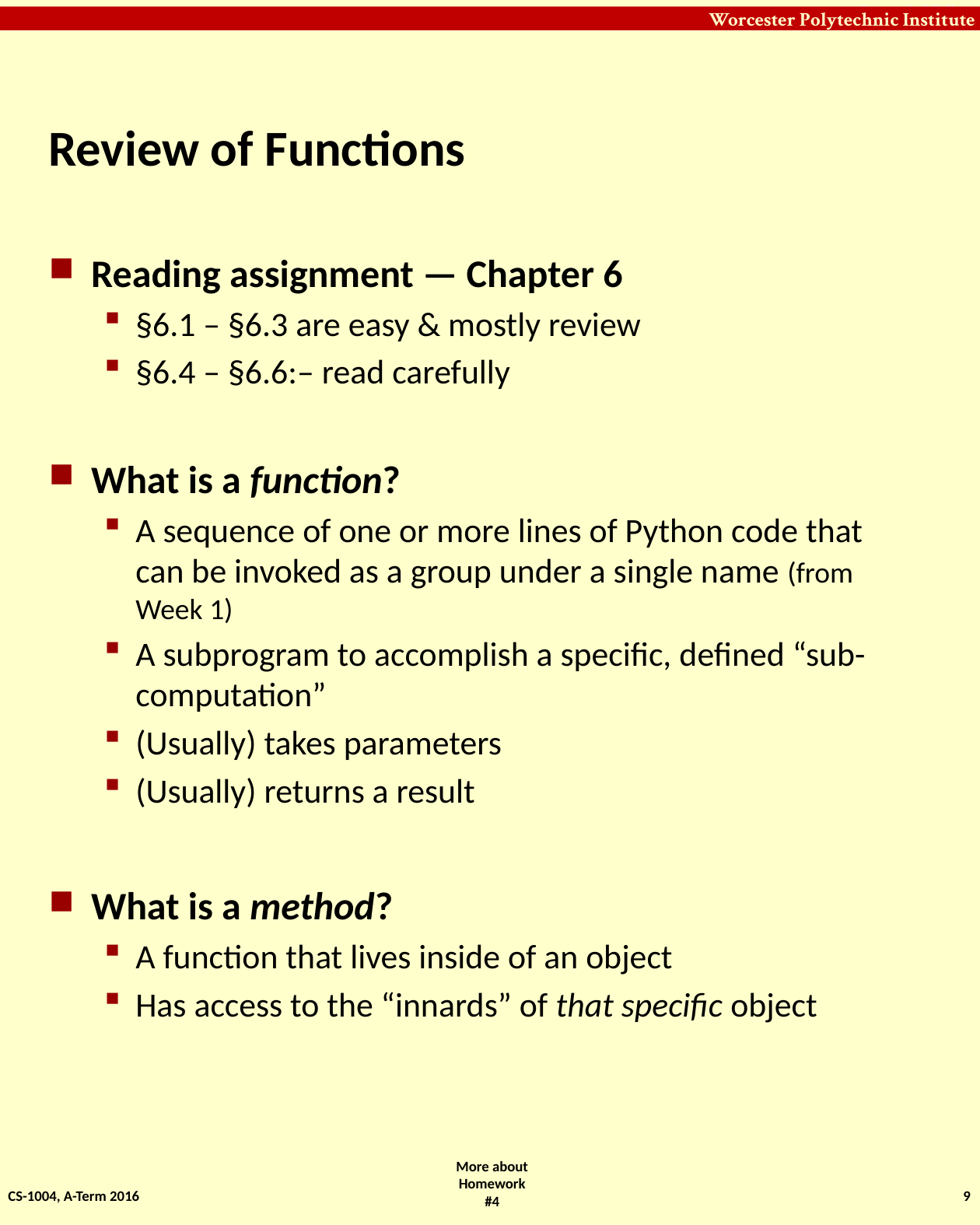

# Review of Functions
Reading assignment — Chapter 6
§6.1 – §6.3 are easy & mostly review
§6.4 – §6.6:– read carefully

What is a function?
A sequence of one or more lines of Python code that can be invoked as a group under a single name (from Week 1)
A subprogram to accomplish a specific, defined “sub-computation”
(Usually) takes parameters
(Usually) returns a result

What is a method?
A function that lives inside of an object
Has access to the “innards” of that specific object
CS-1004, A-Term 2016
9
More about Homework #4